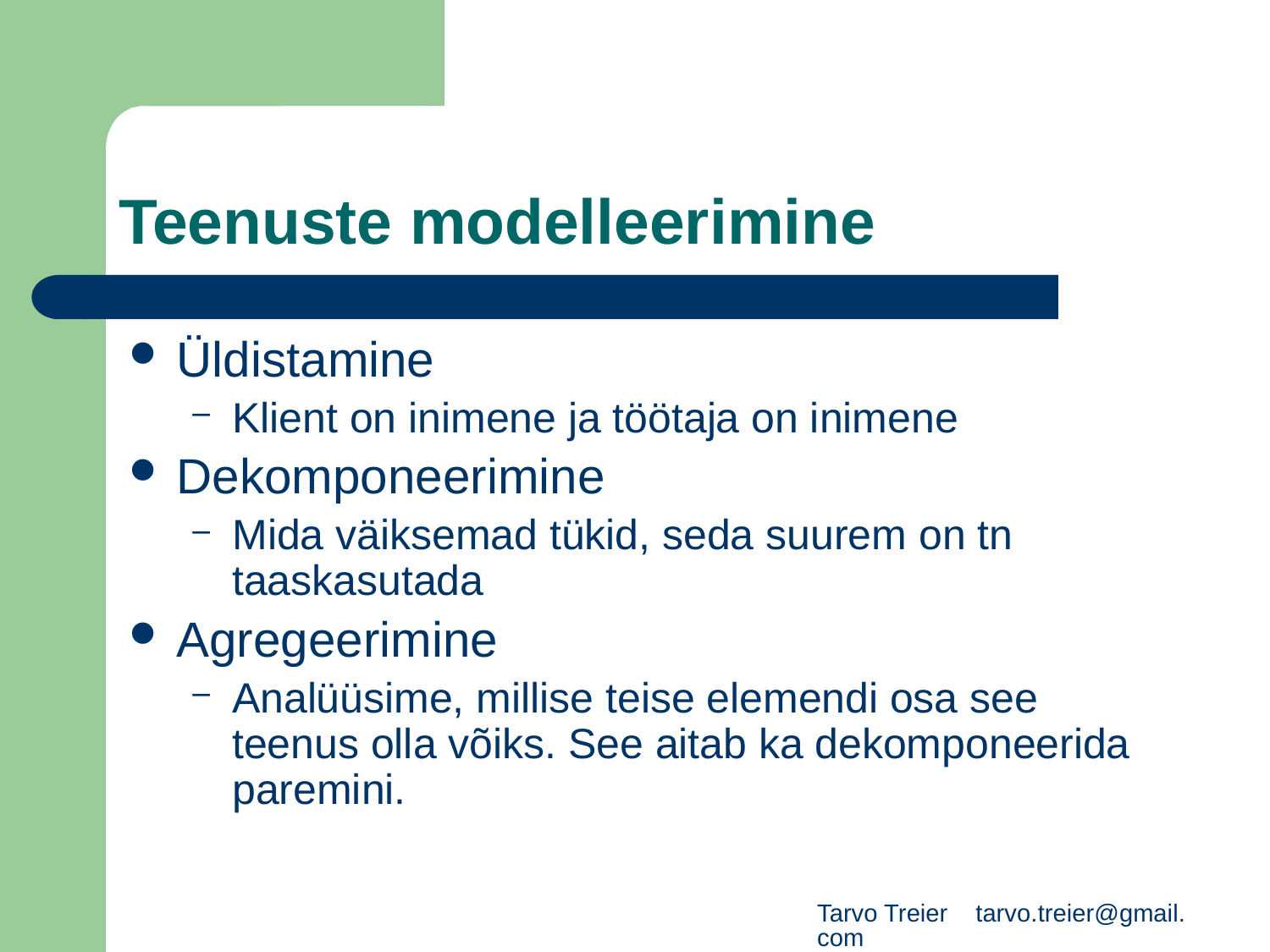

# Teenuste modelleerimine
Üldistamine
Klient on inimene ja töötaja on inimene
Dekomponeerimine
Mida väiksemad tükid, seda suurem on tn taaskasutada
Agregeerimine
Analüüsime, millise teise elemendi osa see teenus olla võiks. See aitab ka dekomponeerida paremini.
Tarvo Treier    tarvo.treier@gmail.com